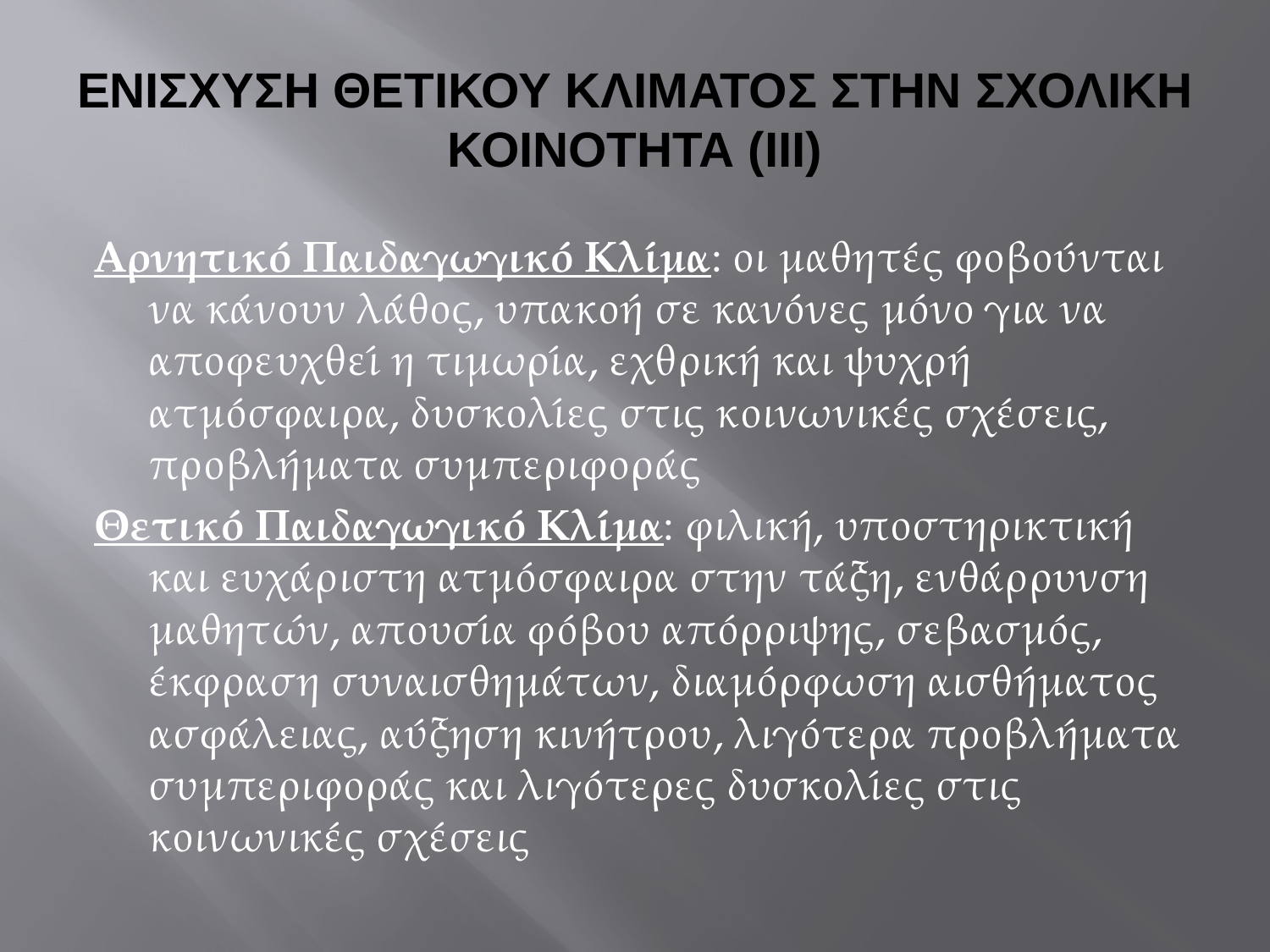

# ΕΝΙΣΧΥΣΗ ΘΕΤΙΚΟΥ ΚΛΙΜΑΤΟΣ ΣΤΗΝ ΣΧΟΛΙΚΗ ΚΟΙΝΟΤΗΤΑ (ΙΙΙ)
Αρνητικό Παιδαγωγικό Κλίμα: οι μαθητές φοβούνται να κάνουν λάθος, υπακοή σε κανόνες μόνο για να αποφευχθεί η τιμωρία, εχθρική και ψυχρή ατμόσφαιρα, δυσκολίες στις κοινωνικές σχέσεις, προβλήματα συμπεριφοράς
Θετικό Παιδαγωγικό Κλίμα: φιλική, υποστηρικτική και ευχάριστη ατμόσφαιρα στην τάξη, ενθάρρυνση μαθητών, απουσία φόβου απόρριψης, σεβασμός, έκφραση συναισθημάτων, διαμόρφωση αισθήματος ασφάλειας, αύξηση κινήτρου, λιγότερα προβλήματα συμπεριφοράς και λιγότερες δυσκολίες στις κοινωνικές σχέσεις